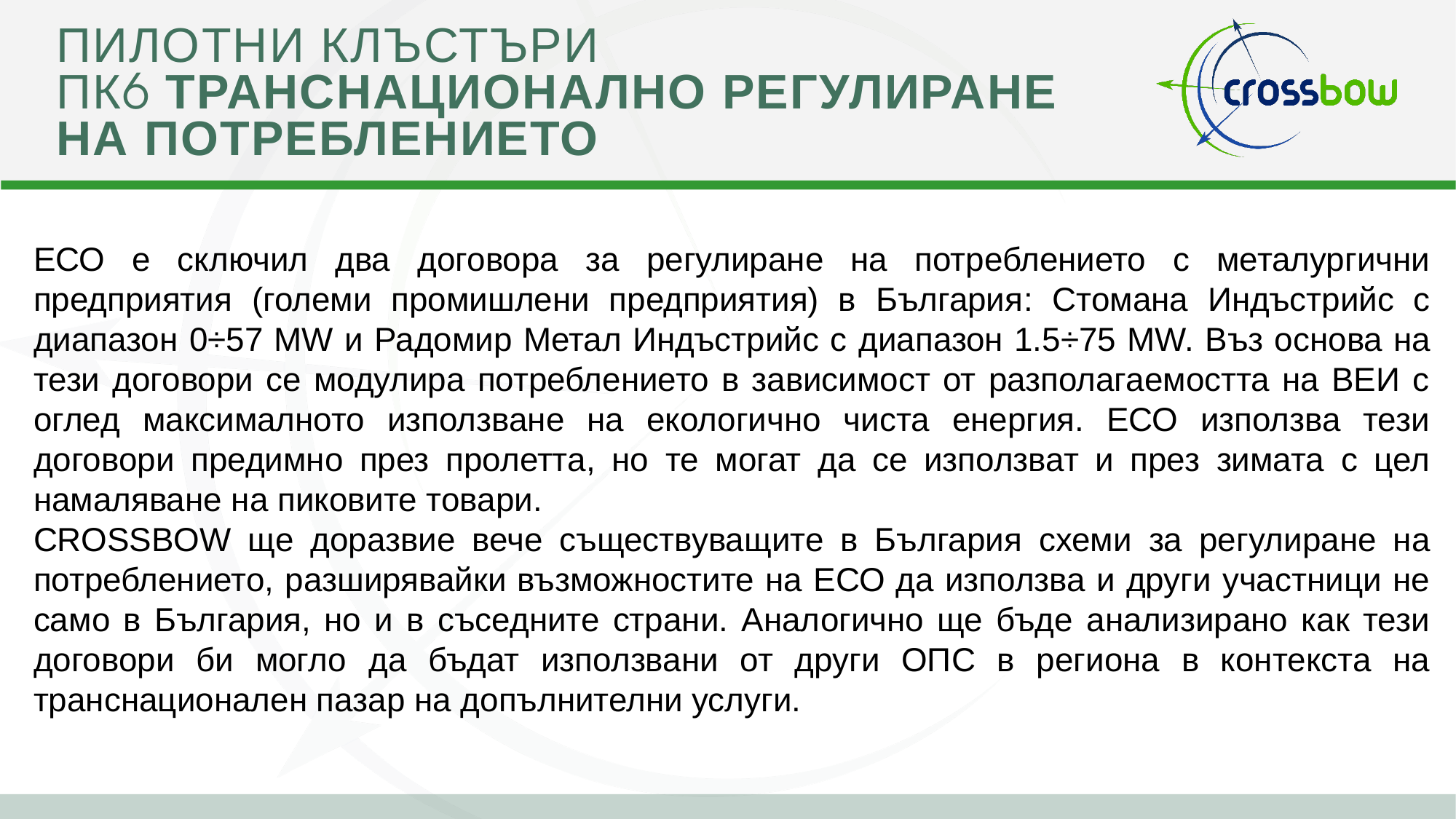

# Пилотни клъстъри пк6 ТРАНСНАЦИОНАЛНО РЕГУЛИРАНЕ НА ПОТРЕБЛЕНИЕТО
ЕСО е сключил два договора за регулиране на потреблението с металургични предприятия (големи промишлени предприятия) в България: Стомана Индъстрийс с диапазон 0÷57 MW и Радомир Метал Индъстрийс с диапазон 1.5÷75 MW. Въз основа на тези договори се модулира потреблението в зависимост от разполагаемостта на ВЕИ с оглед максималното използване на екологично чиста енергия. ЕСО използва тези договори предимно през пролетта, но те могат да се използват и през зимата с цел намаляване на пиковите товари.
CROSSBOW ще доразвие вече съществуващите в България схеми за регулиране на потреблението, разширявайки възможностите на ЕСО да използва и други участници не само в България, но и в съседните страни. Аналогично ще бъде анализирано как тези договори би могло да бъдат използвани от други ОПС в региона в контекста на транснационален пазар на допълнителни услуги.